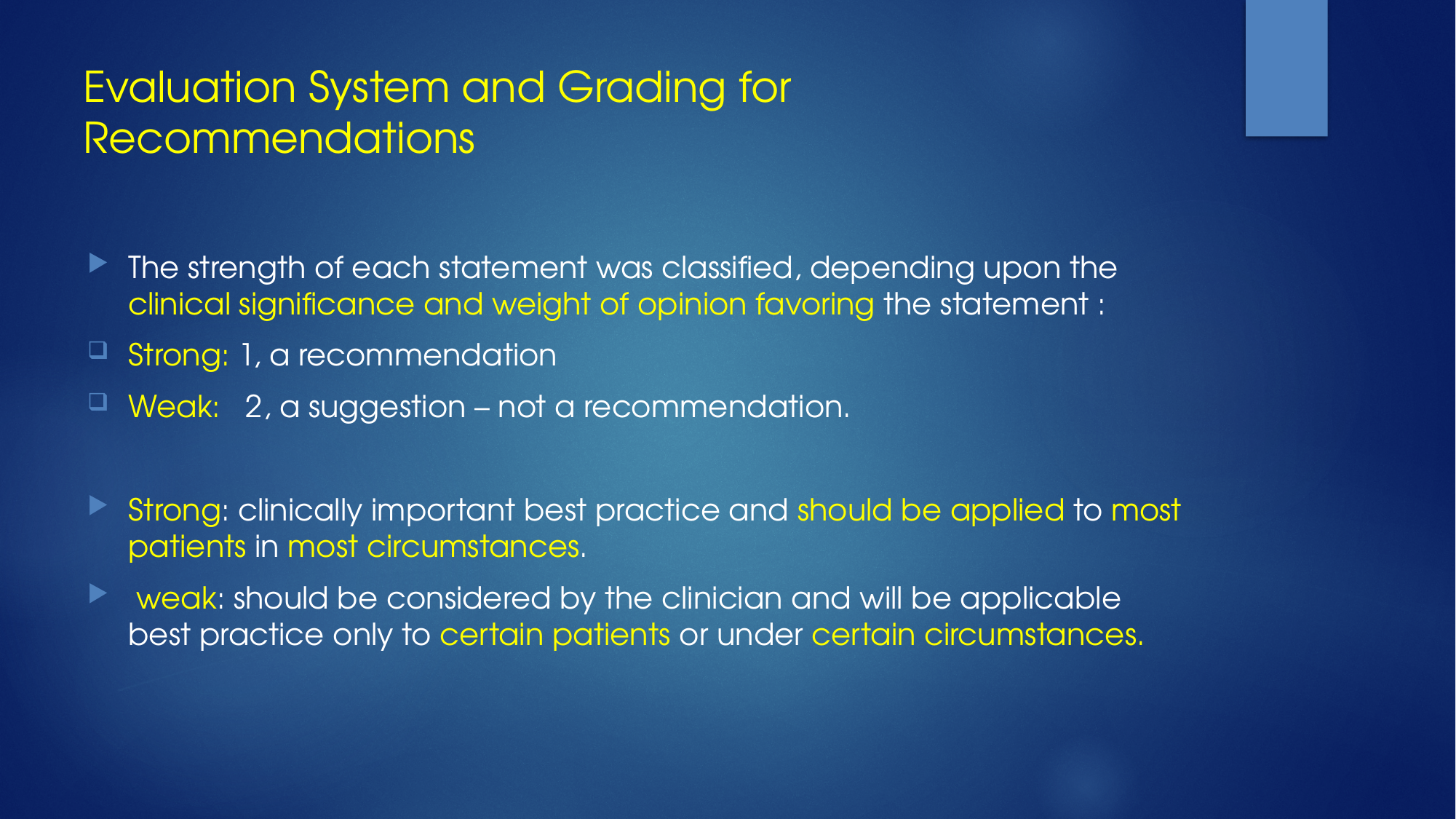

# Evaluation System and Grading for Recommendations

The strength of each statement was classified, depending upon the clinical significance and weight of opinion favoring the statement :
Strong: 1, a recommendation
Weak:   2, a suggestion – not a recommendation.

Strong: clinically important best practice and should be applied to most patients in most circumstances.
 weak: should be considered by the clinician and will be applicable best practice only to certain patients or under certain circumstances.